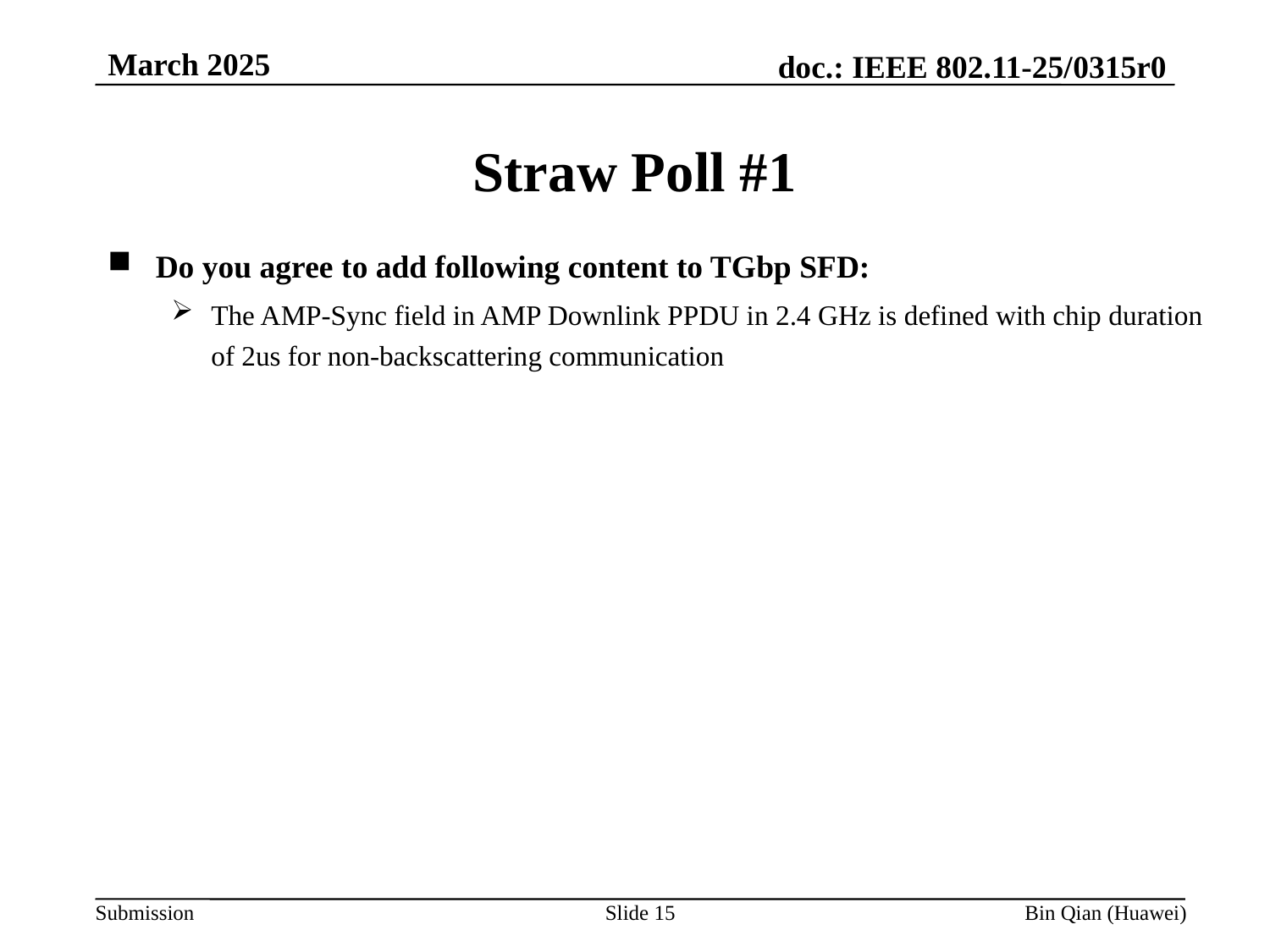

March 2025
Straw Poll #1
Do you agree to add following content to TGbp SFD:
The AMP-Sync field in AMP Downlink PPDU in 2.4 GHz is defined with chip duration of 2us for non-backscattering communication
Slide 15
Bin Qian (Huawei)